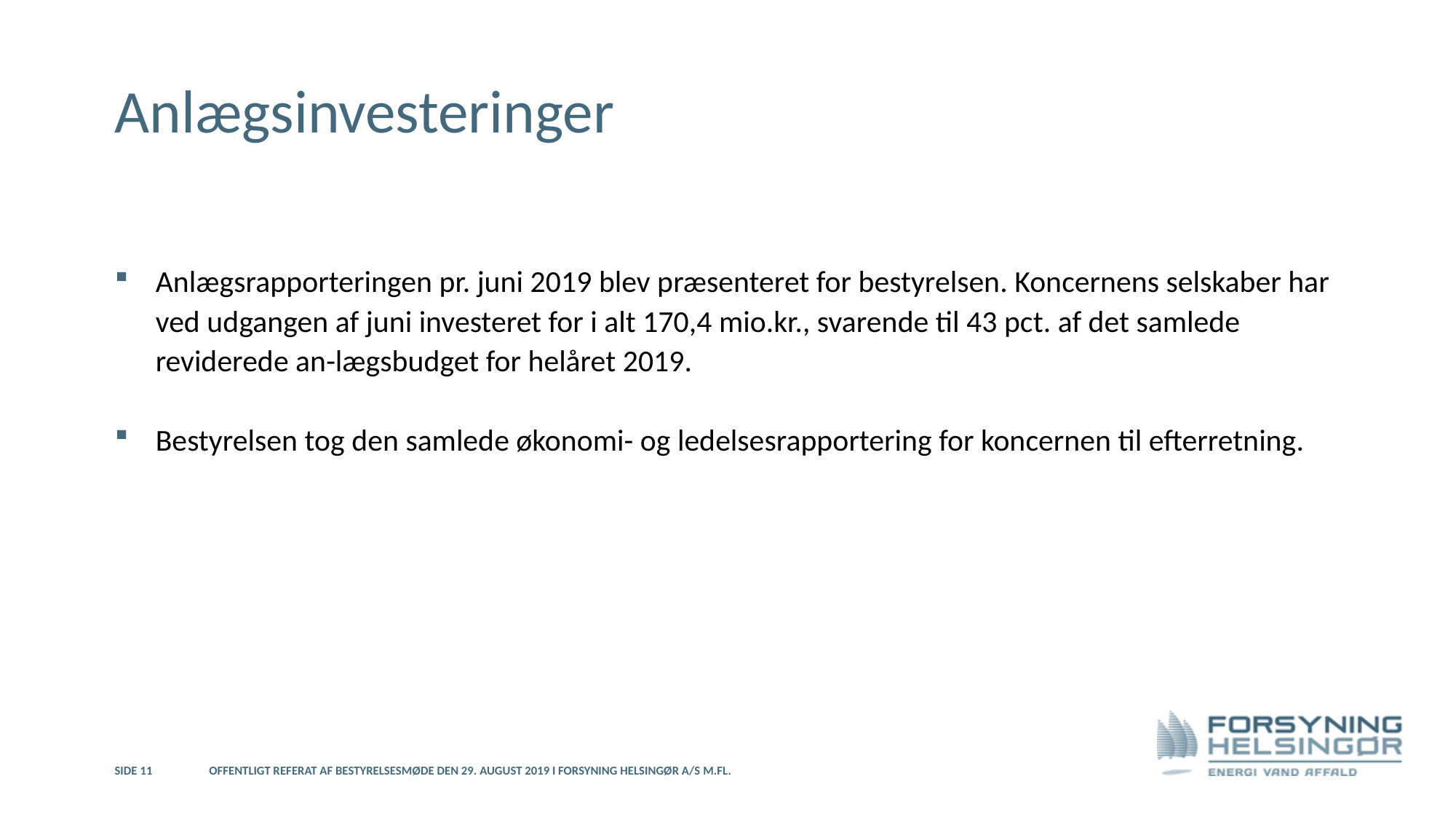

# Anlægsinvesteringer
Anlægsrapporteringen pr. juni 2019 blev præsenteret for bestyrelsen. Koncernens selskaber har ved udgangen af juni investeret for i alt 170,4 mio.kr., svarende til 43 pct. af det samlede reviderede an-lægsbudget for helåret 2019.

Bestyrelsen tog den samlede økonomi- og ledelsesrapportering for koncernen til efterretning.

24. april 2019
Side 11
Offentligt referat af bestyrelsesmøde den 29. august 2019 i Forsyning Helsingør A/S m.fl.